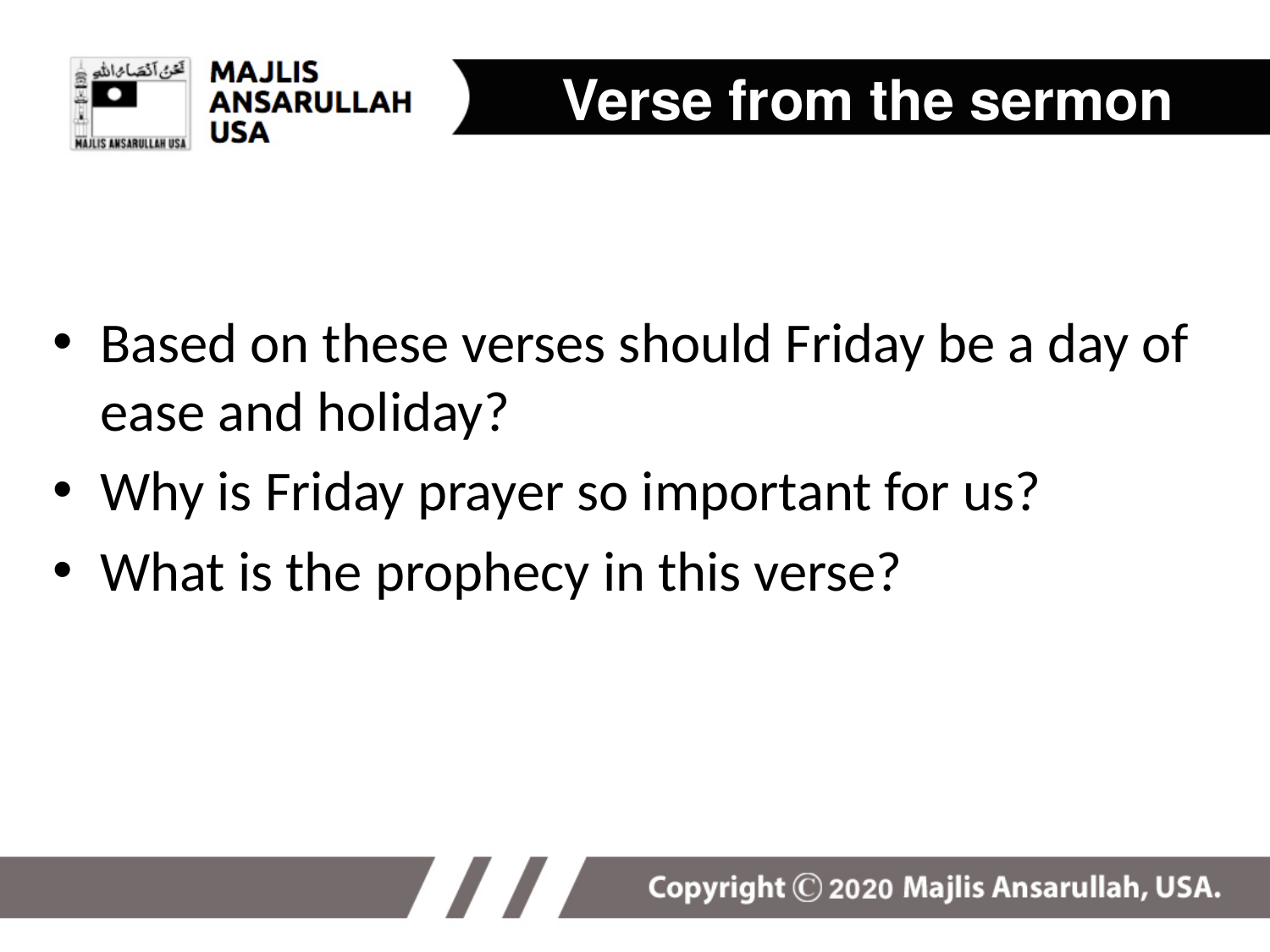

Verse from the sermon
Based on these verses should Friday be a day of ease and holiday?
Why is Friday prayer so important for us?
What is the prophecy in this verse?